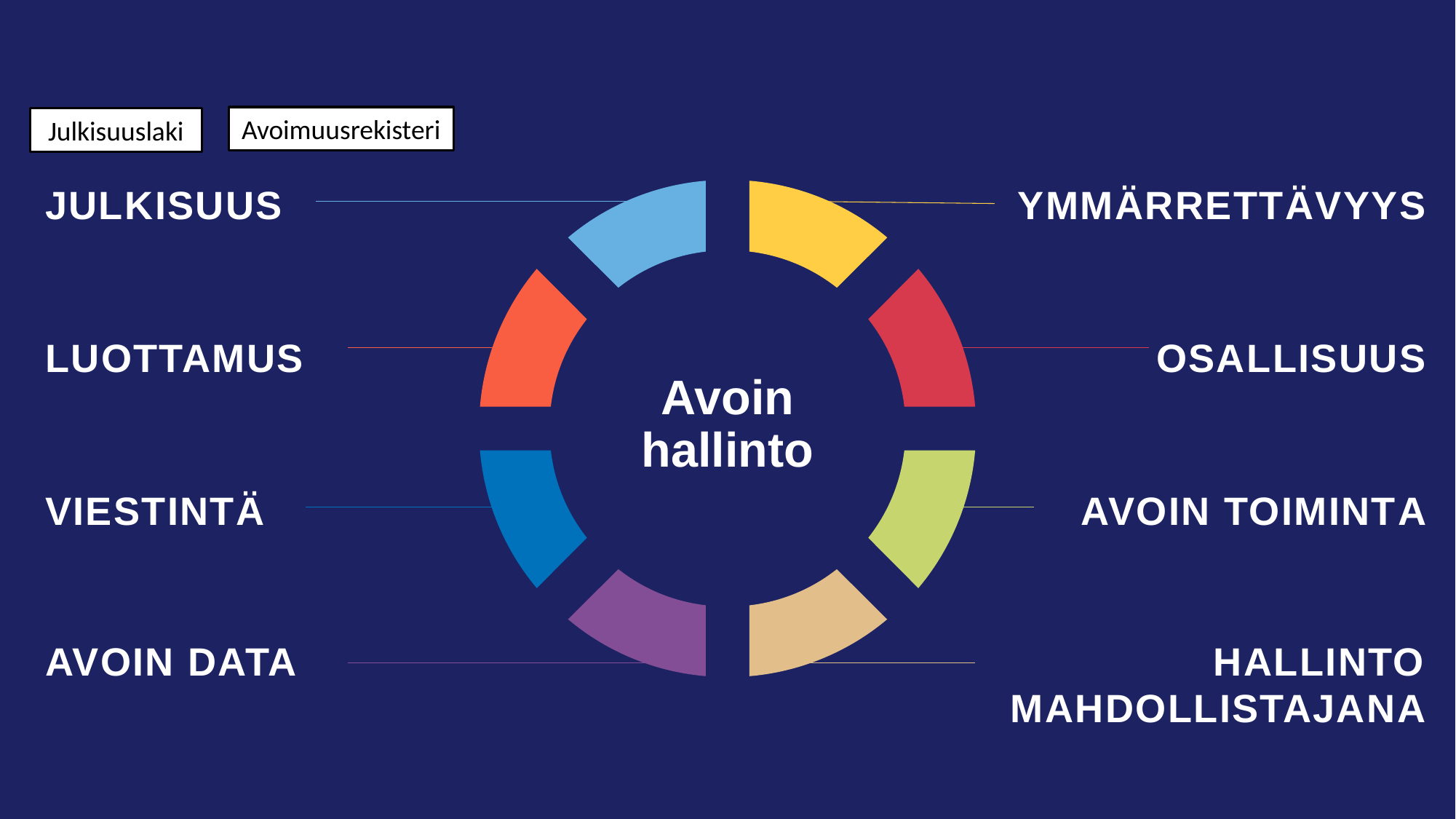

Avoimuusrekisteri
Julkisuuslaki
JULKISUUS
YMMÄRRETTÄVYYS

# Avoin hallinto
LUOTTAMUS
OSALLISUUS
VIESTINTÄ
AVOIN TOIMINTA
AVOIN DATA
HALLINTO MAHDOLLISTAJANA